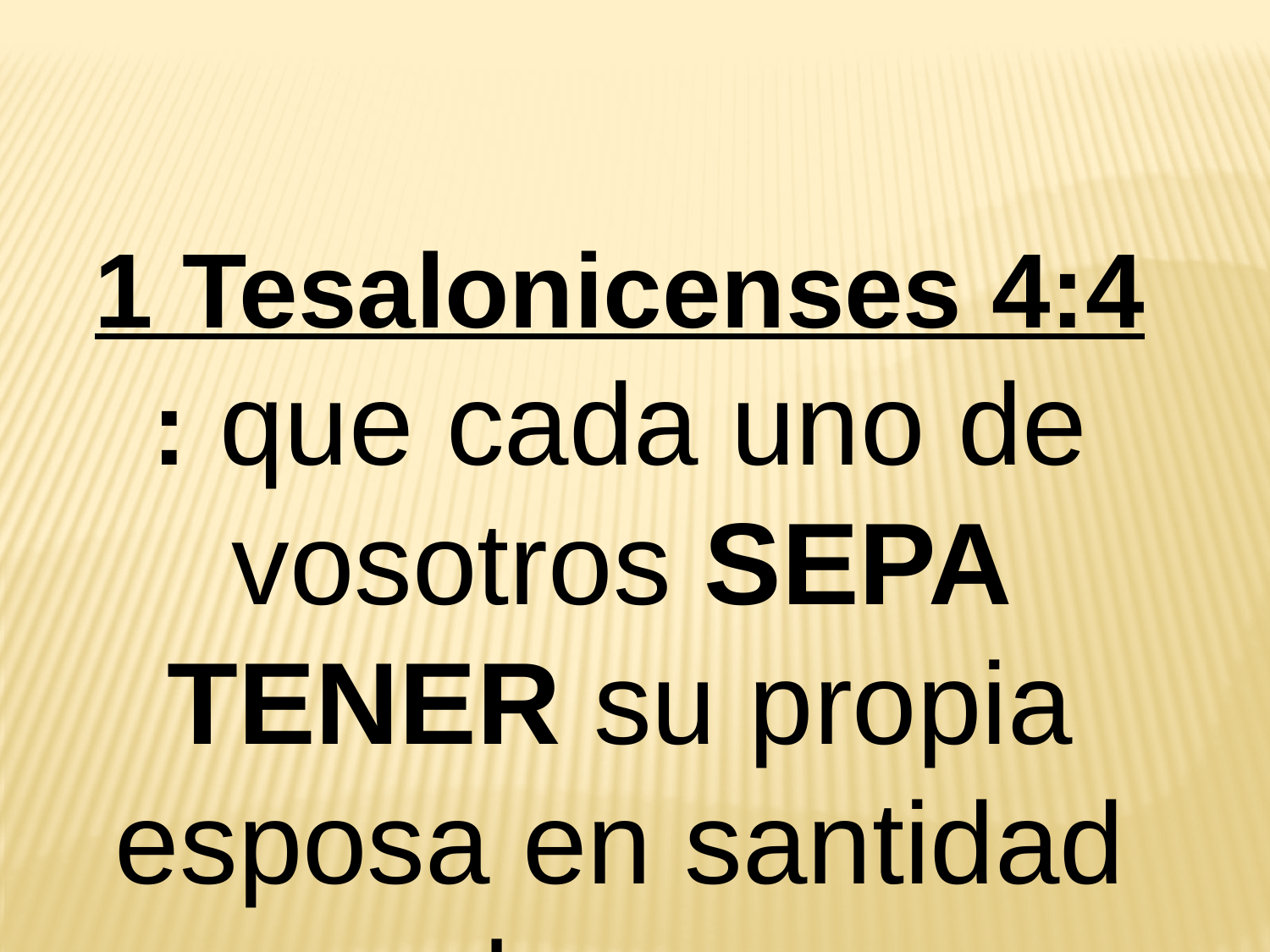

1 Tesalonicenses 4:4: que cada uno de vosotros SEPA TENER su propia esposa en santidad y honor;